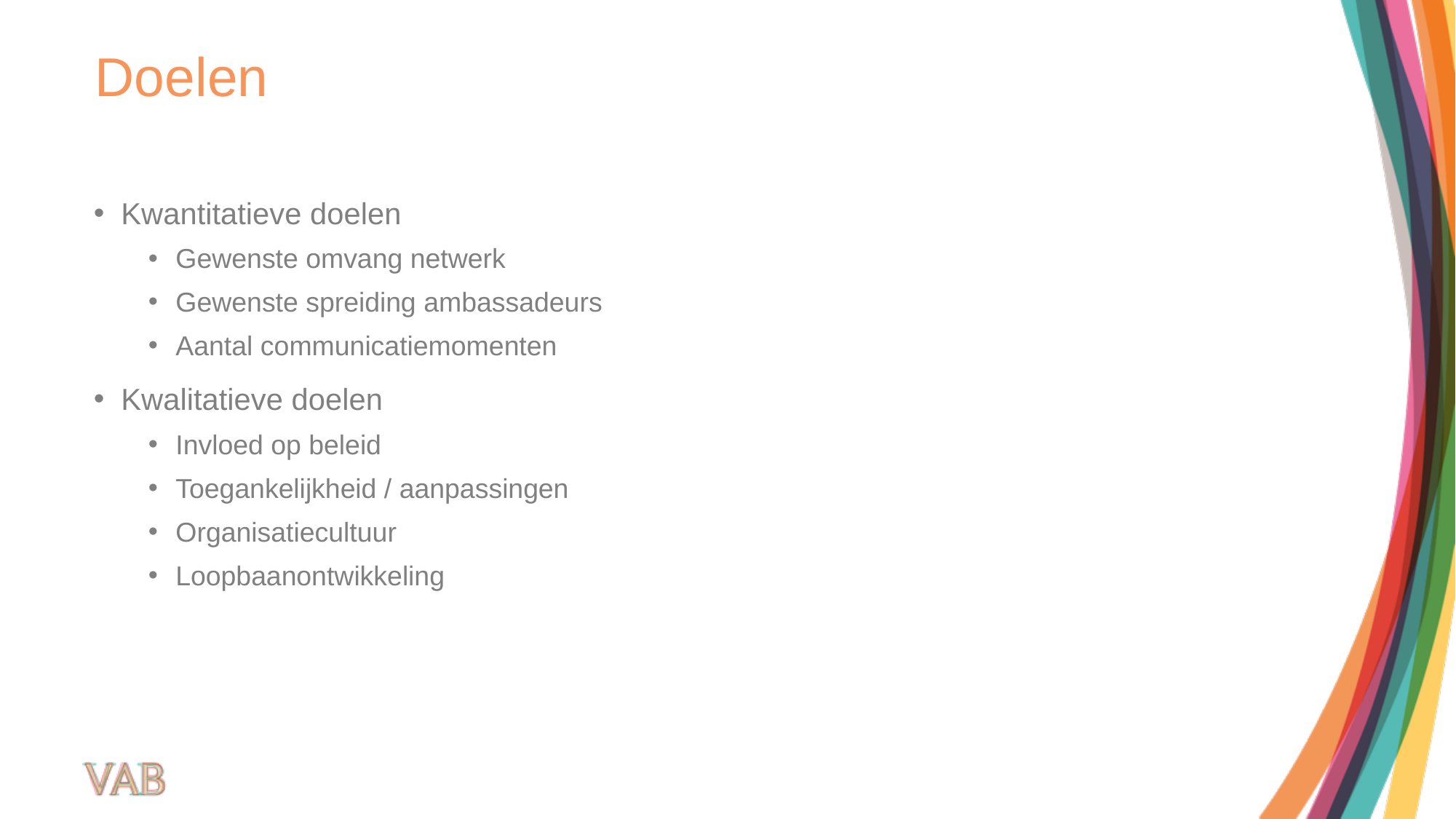

# Doelen
Kwantitatieve doelen
Gewenste omvang netwerk
Gewenste spreiding ambassadeurs
Aantal communicatiemomenten
Kwalitatieve doelen
Invloed op beleid
Toegankelijkheid / aanpassingen
Organisatiecultuur
Loopbaanontwikkeling